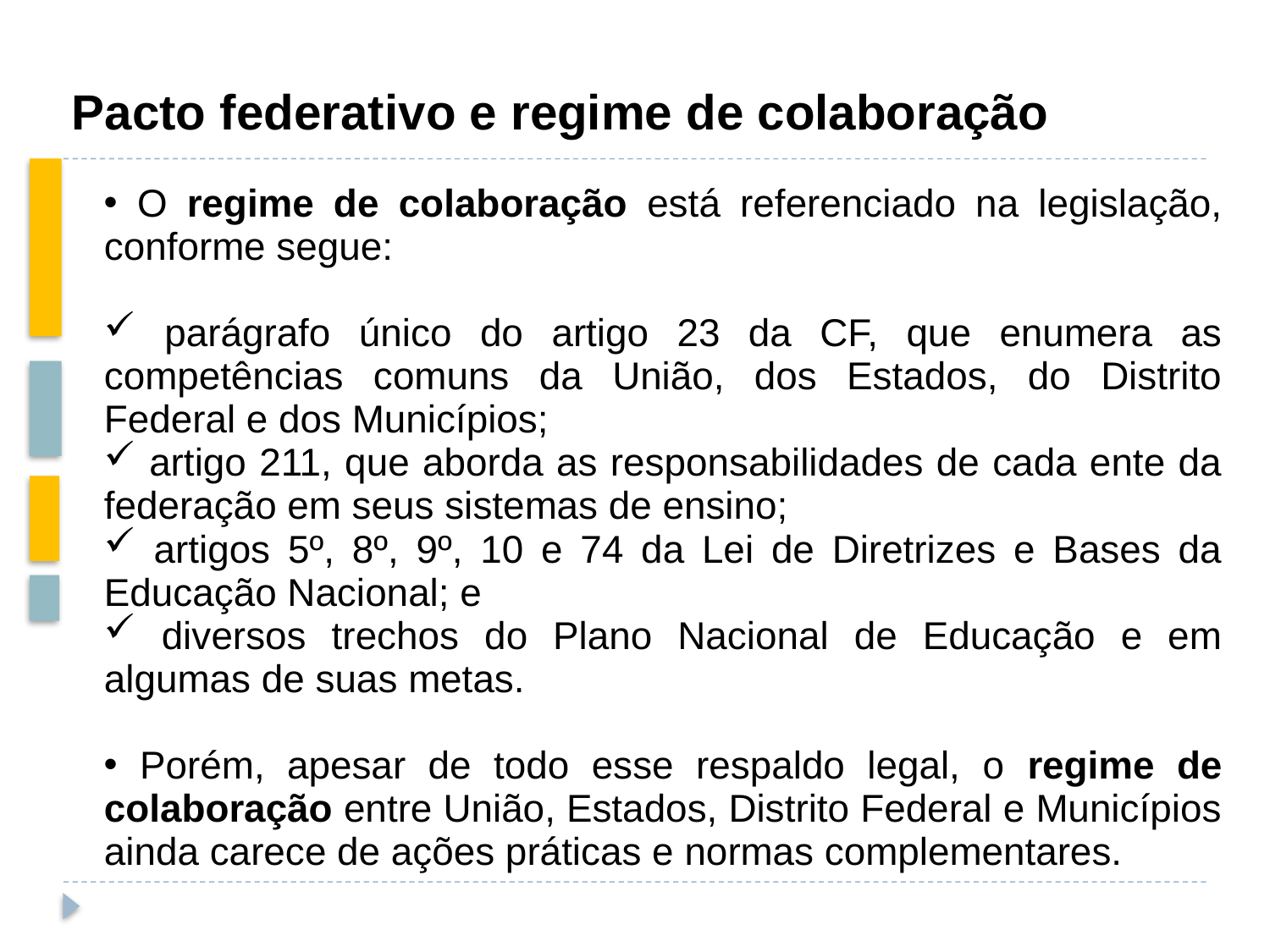

Pacto federativo e regime de colaboração
 O regime de colaboração está referenciado na legislação, conforme segue:

 parágrafo único do artigo 23 da CF, que enumera as competências comuns da União, dos Estados, do Distrito Federal e dos Municípios;
 artigo 211, que aborda as responsabilidades de cada ente da federação em seus sistemas de ensino;
 artigos 5º, 8º, 9º, 10 e 74 da Lei de Diretrizes e Bases da Educação Nacional; e
 diversos trechos do Plano Nacional de Educação e em algumas de suas metas.

 Porém, apesar de todo esse respaldo legal, o regime de colaboração entre União, Estados, Distrito Federal e Municípios ainda carece de ações práticas e normas complementares.